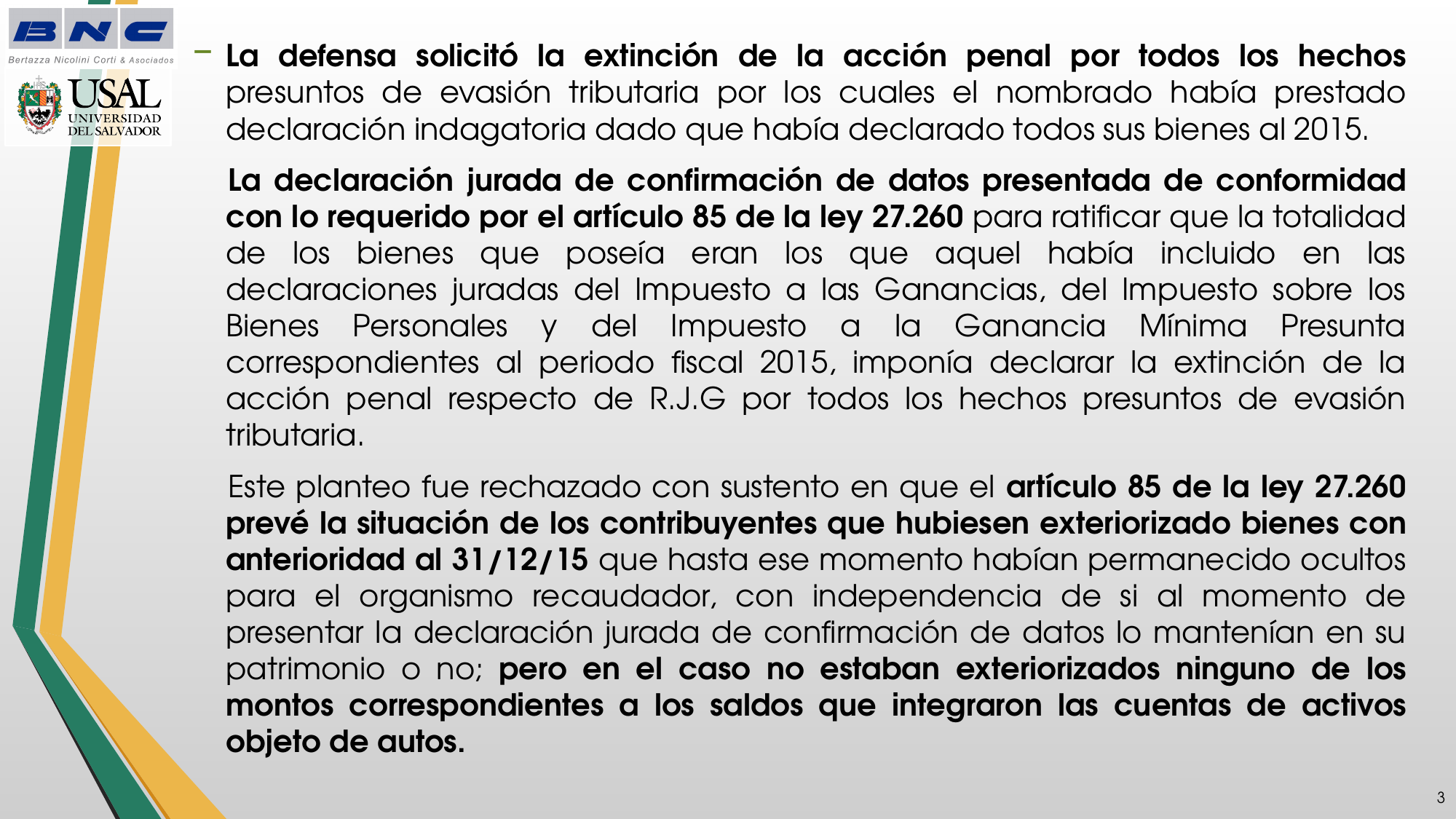

La defensa solicitó la extinción de la acción penal por todos los hechos presuntos de evasión tributaria por los cuales el nombrado había prestado declaración indagatoria dado que había declarado todos sus bienes al 2015.
La declaración jurada de confirmación de datos presentada de conformidad con lo requerido por el artículo 85 de la ley 27.260 para ratificar que la totalidad de los bienes que poseía eran los que aquel había incluido en las declaraciones juradas del Impuesto a las Ganancias, del Impuesto sobre los Bienes Personales y del Impuesto a la Ganancia Mínima Presunta correspondientes al periodo fiscal 2015, imponía declarar la extinción de la acción penal respecto de R.J.G por todos los hechos presuntos de evasión tributaria.
Este planteo fue rechazado con sustento en que el artículo 85 de la ley 27.260 prevé la situación de los contribuyentes que hubiesen exteriorizado bienes con anterioridad al 31/12/15 que hasta ese momento habían permanecido ocultos para el organismo recaudador, con independencia de si al momento de presentar la declaración jurada de confirmación de datos lo mantenían en su patrimonio o no; pero en el caso no estaban exteriorizados ninguno de los montos correspondientes a los saldos que integraron las cuentas de activos objeto de autos.

3